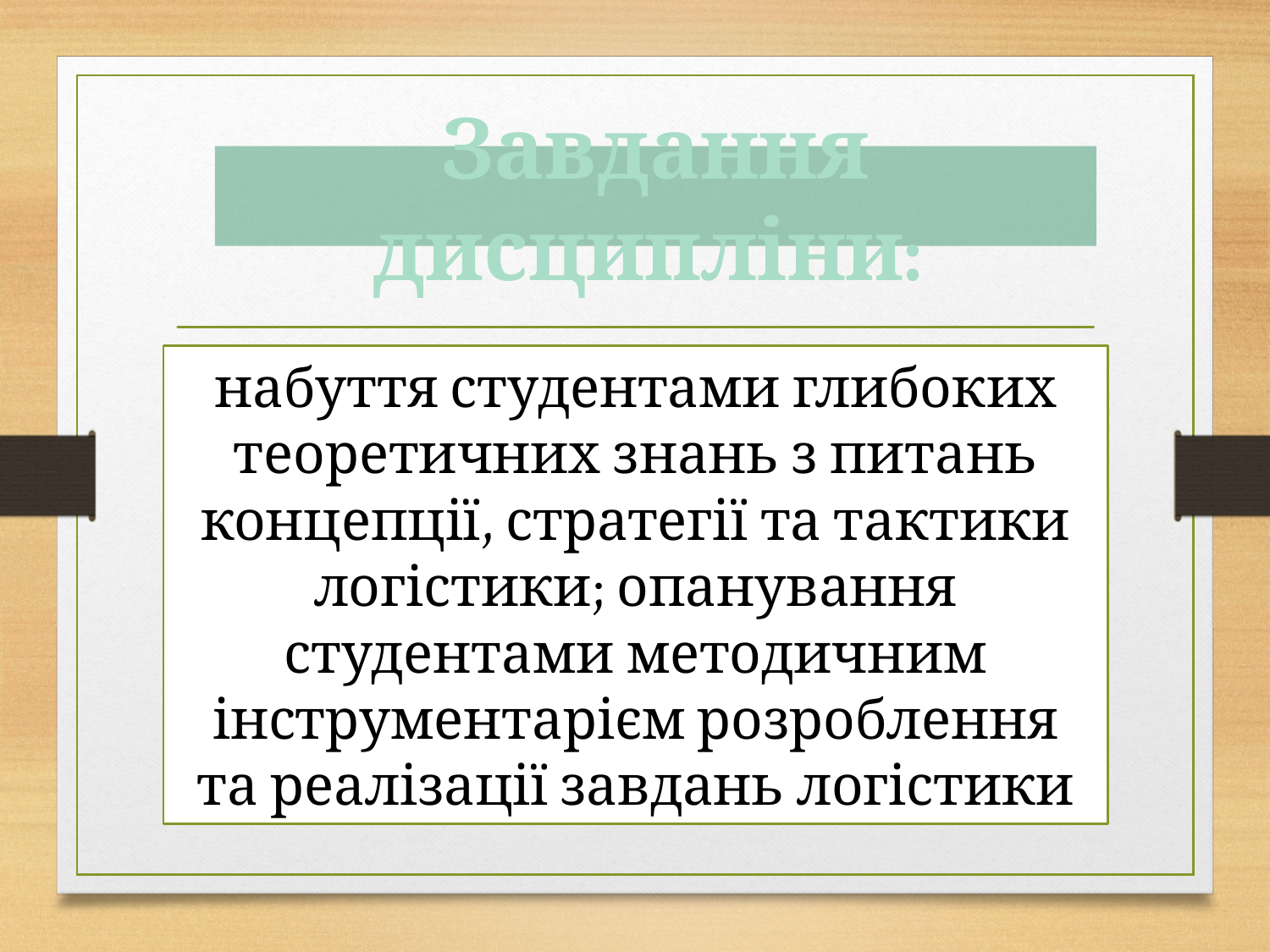

# Завдання дисципліни:
набуття студентами глибоких теоретичних знань з питань концепції, стратегії та тактики логістики; опанування студентами методичним інструментарієм розроблення та реалізації завдань логістики